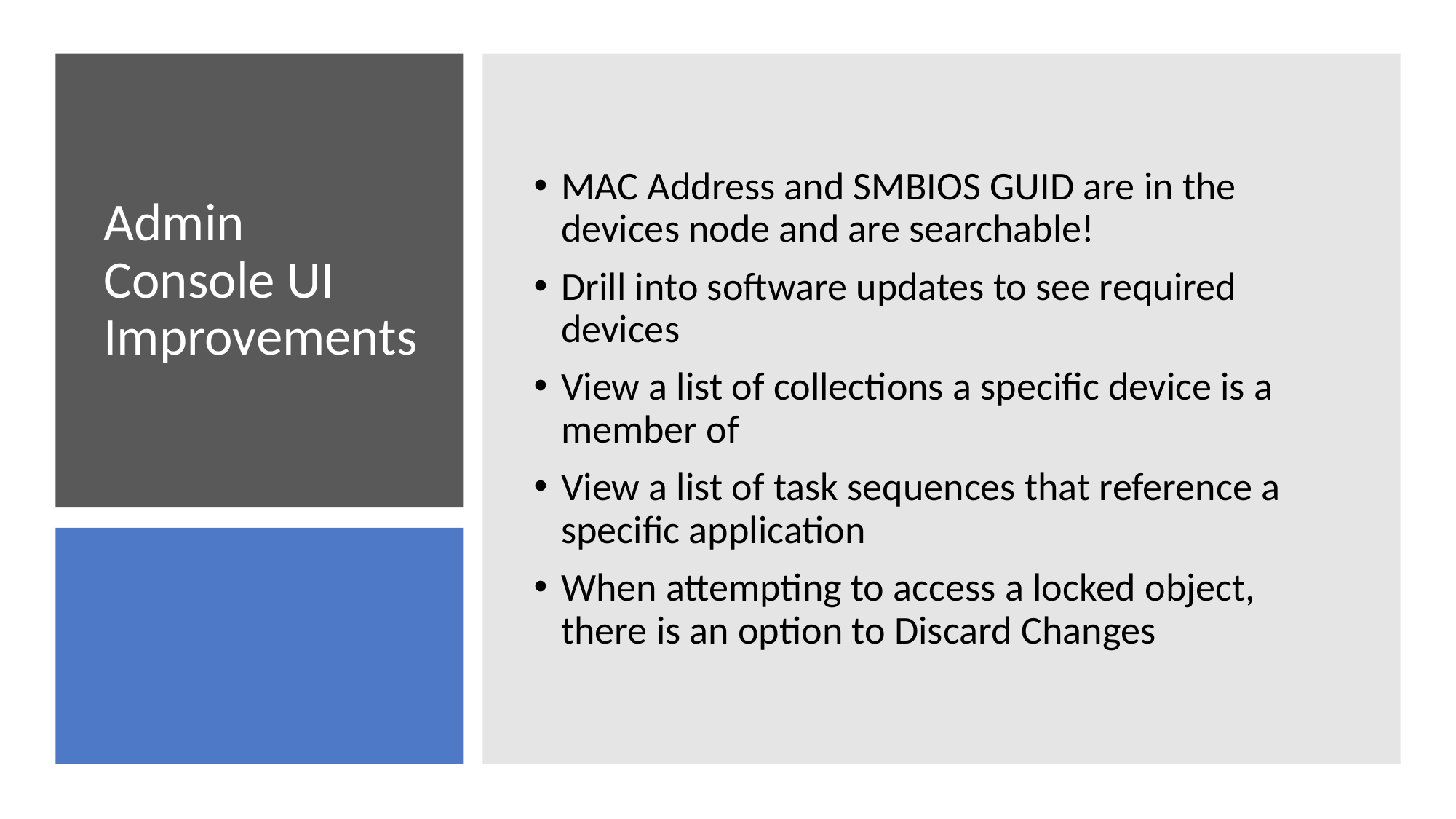

MAC Address and SMBIOS GUID are in the devices node and are searchable!
Drill into software updates to see required devices
View a list of collections a specific device is a member of
View a list of task sequences that reference a specific application
When attempting to access a locked object, there is an option to Discard Changes
# Admin Console UI Improvements